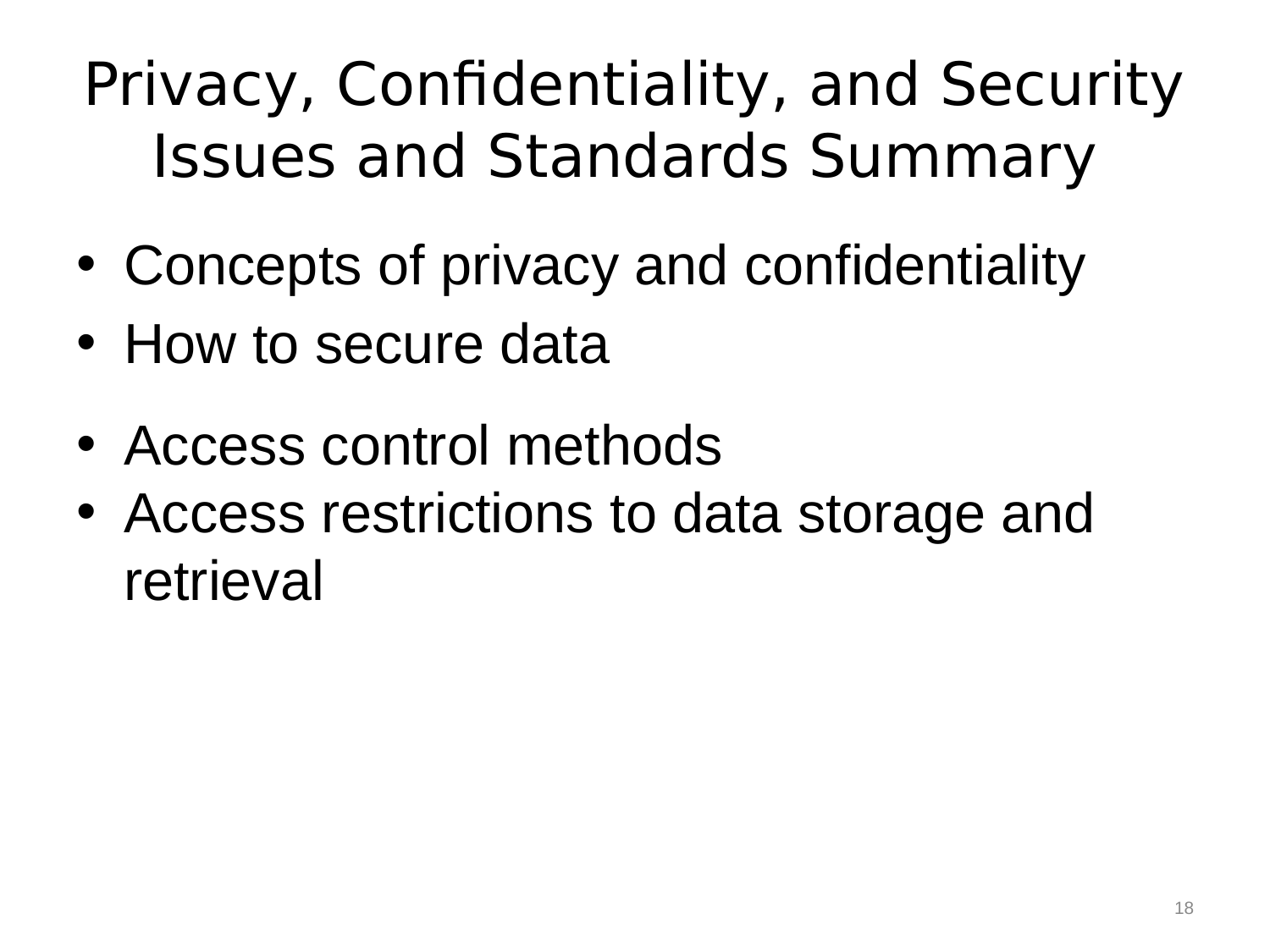

# Privacy, Confidentiality, and Security Issues and Standards Summary
Concepts of privacy and confidentiality
How to secure data
Access control methods
Access restrictions to data storage and retrieval
18